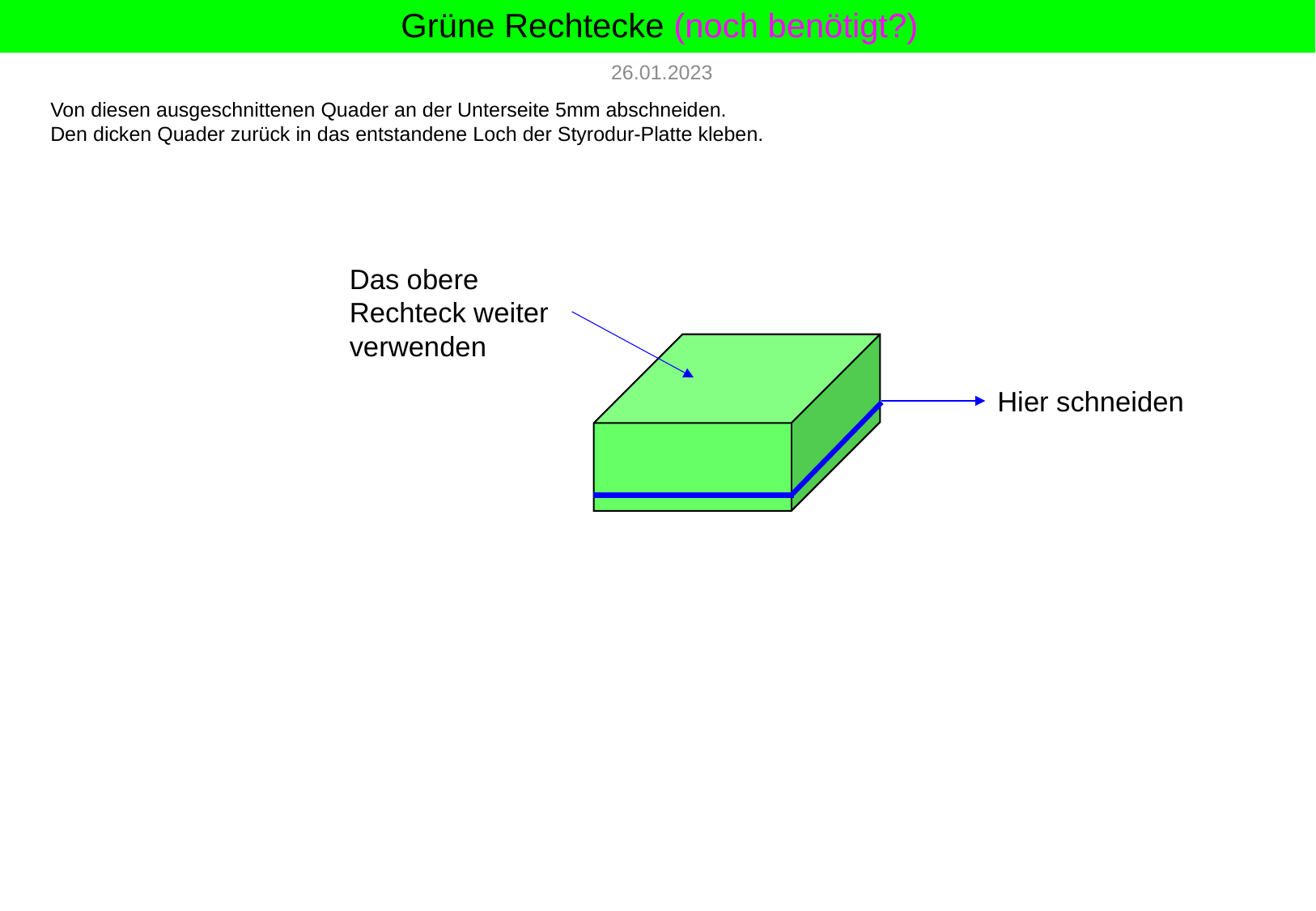

# Grüne Rechtecke (noch benötigt?)
26.01.2023
Von diesen ausgeschnittenen Quader an der Unterseite 5mm abschneiden.
Den dicken Quader zurück in das entstandene Loch der Styrodur-Platte kleben.
Das obere Rechteck weiter verwenden

Hier schneiden